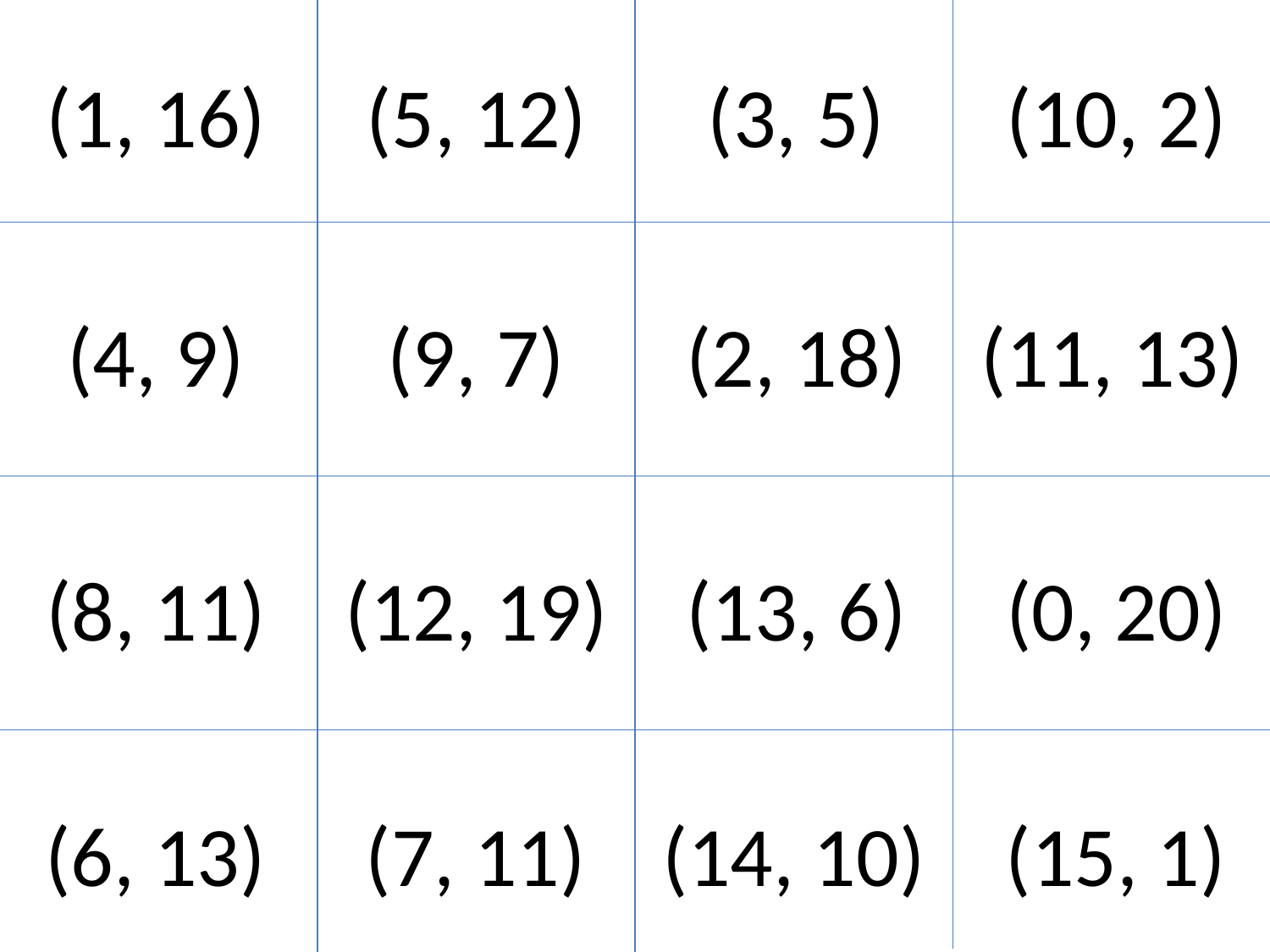

(1, 16)
(5, 12)
(3, 5)
(10, 2)
(4, 9)
(9, 7)
(2, 18)
(11, 13)
(8, 11)
(12, 19)
(13, 6)
(0, 20)
(6, 13)
(7, 11)
(14, 10)
(15, 1)